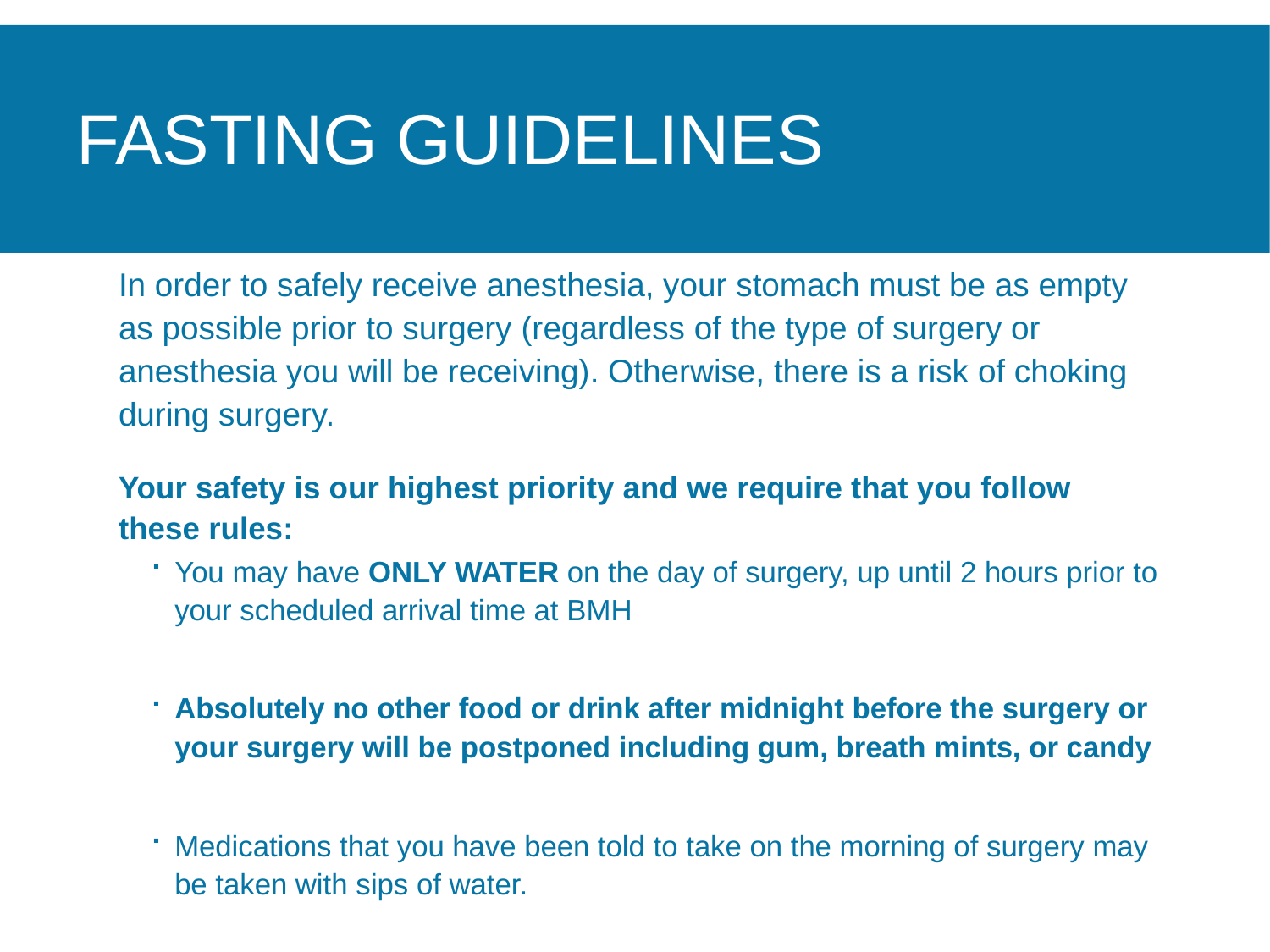

# Fasting Guidelines
In order to safely receive anesthesia, your stomach must be as empty as possible prior to surgery (regardless of the type of surgery or anesthesia you will be receiving). Otherwise, there is a risk of choking during surgery.
Your safety is our highest priority and we require that you follow these rules:
You may have ONLY WATER on the day of surgery, up until 2 hours prior to your scheduled arrival time at BMH

Absolutely no other food or drink after midnight before the surgery or your surgery will be postponed including gum, breath mints, or candy

Medications that you have been told to take on the morning of surgery may be taken with sips of water.

You may brush your teeth with sips of water